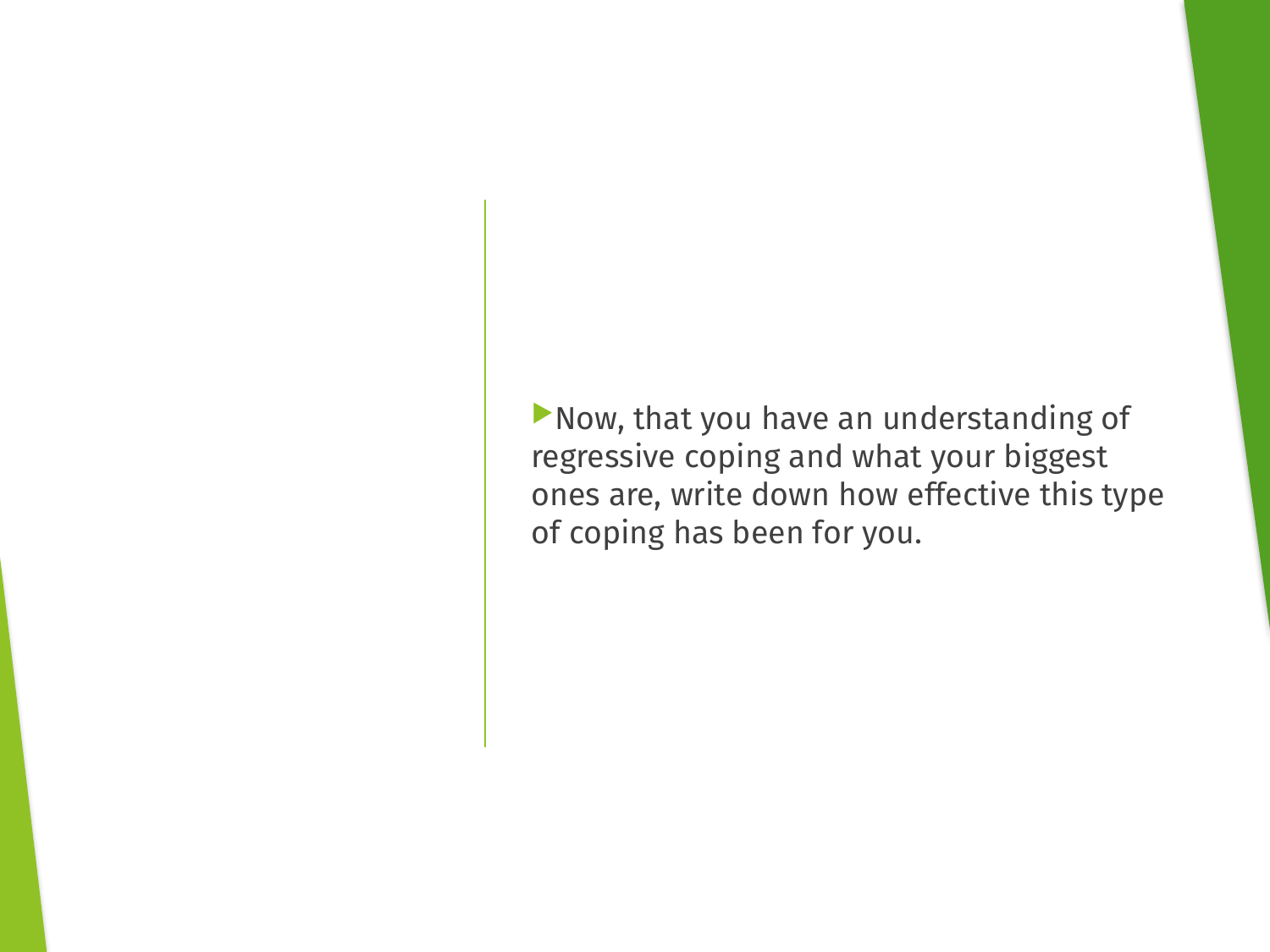

Now, that you have an understanding of regressive coping and what your biggest ones are, write down how effective this type of coping has been for you.